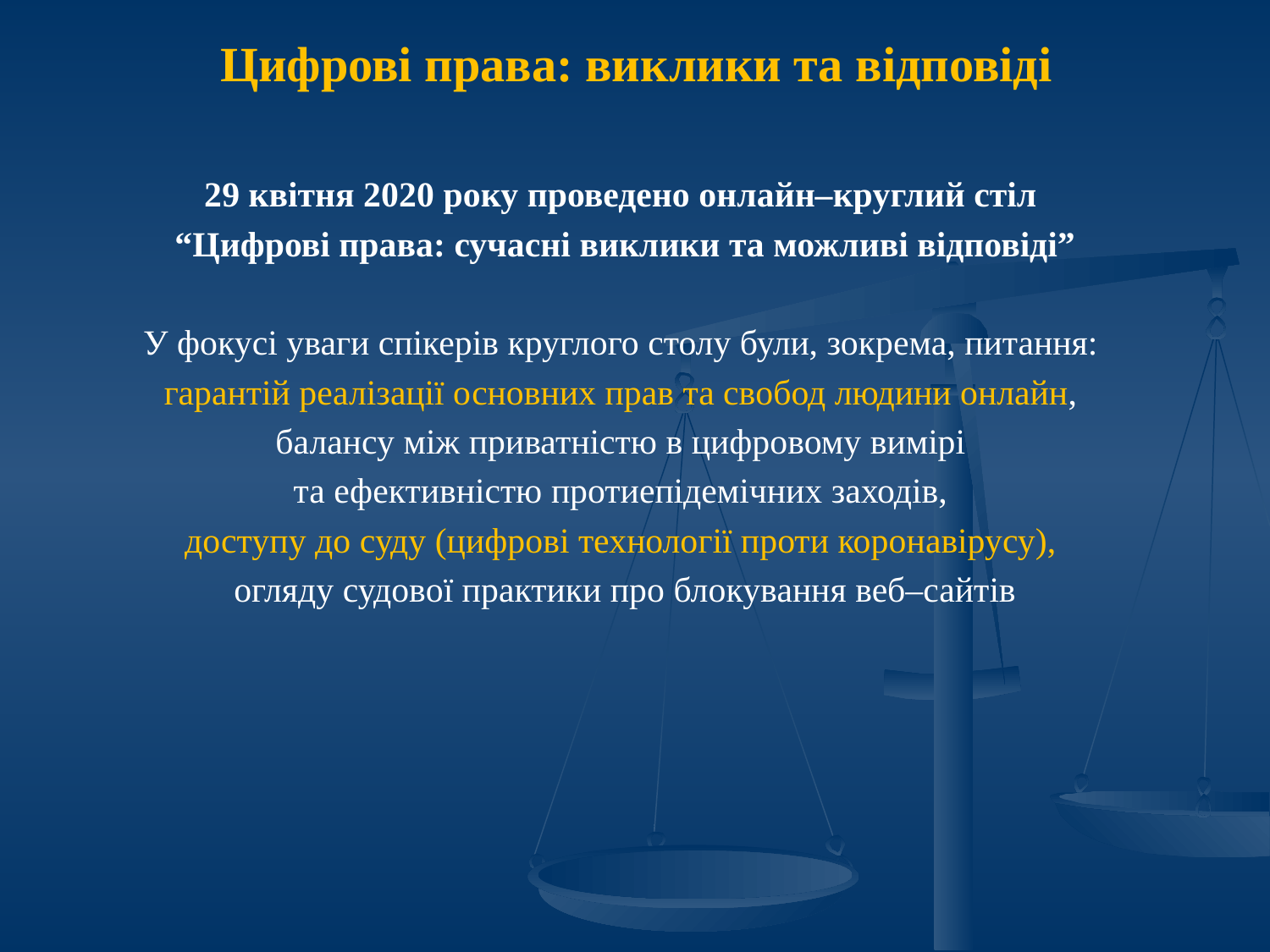

Цифрові права: виклики та відповіді

29 квітня 2020 року проведено онлайн–круглий стіл
“Цифрові права: сучасні виклики та можливі відповіді”

У фокусі уваги спікерів круглого столу були, зокрема, питання:
гарантій реалізації основних прав та свобод людини онлайн,
балансу між приватністю в цифровому вимірі
та ефективністю протиепідемічних заходів,
доступу до суду (цифрові технології проти коронавірусу),
огляду судової практики про блокування веб–сайтів